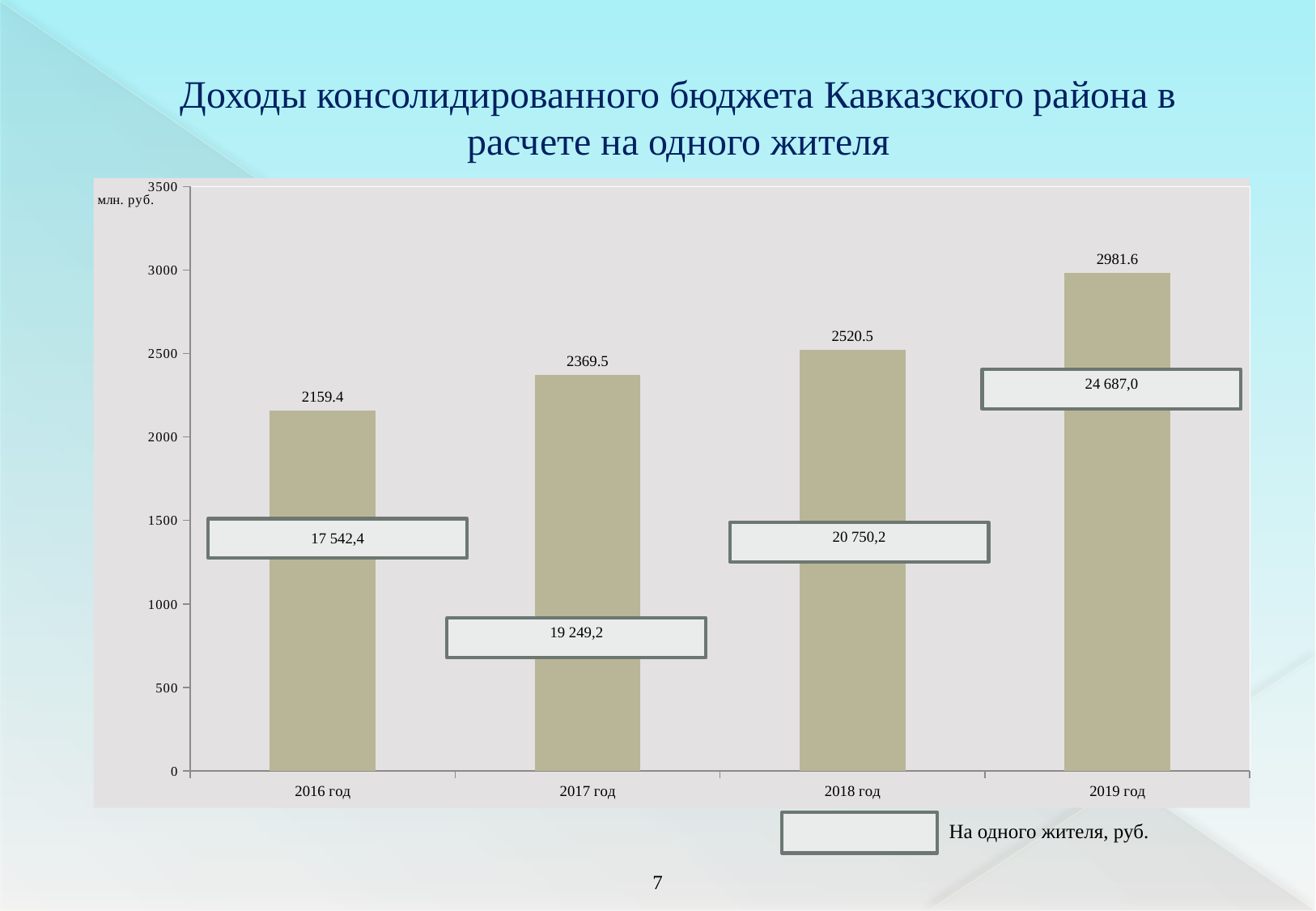

# Доходы консолидированного бюджета Кавказского района в расчете на одного жителя

### Chart: млн. руб.

| Category | Ряд 1 |
|---|---|
| 2016 год | 2159.4 |
| 2017 год | 2369.5 |
| 2018 год | 2520.5 |
| 2019 год | 2981.6 |
На одного жителя, руб.
7